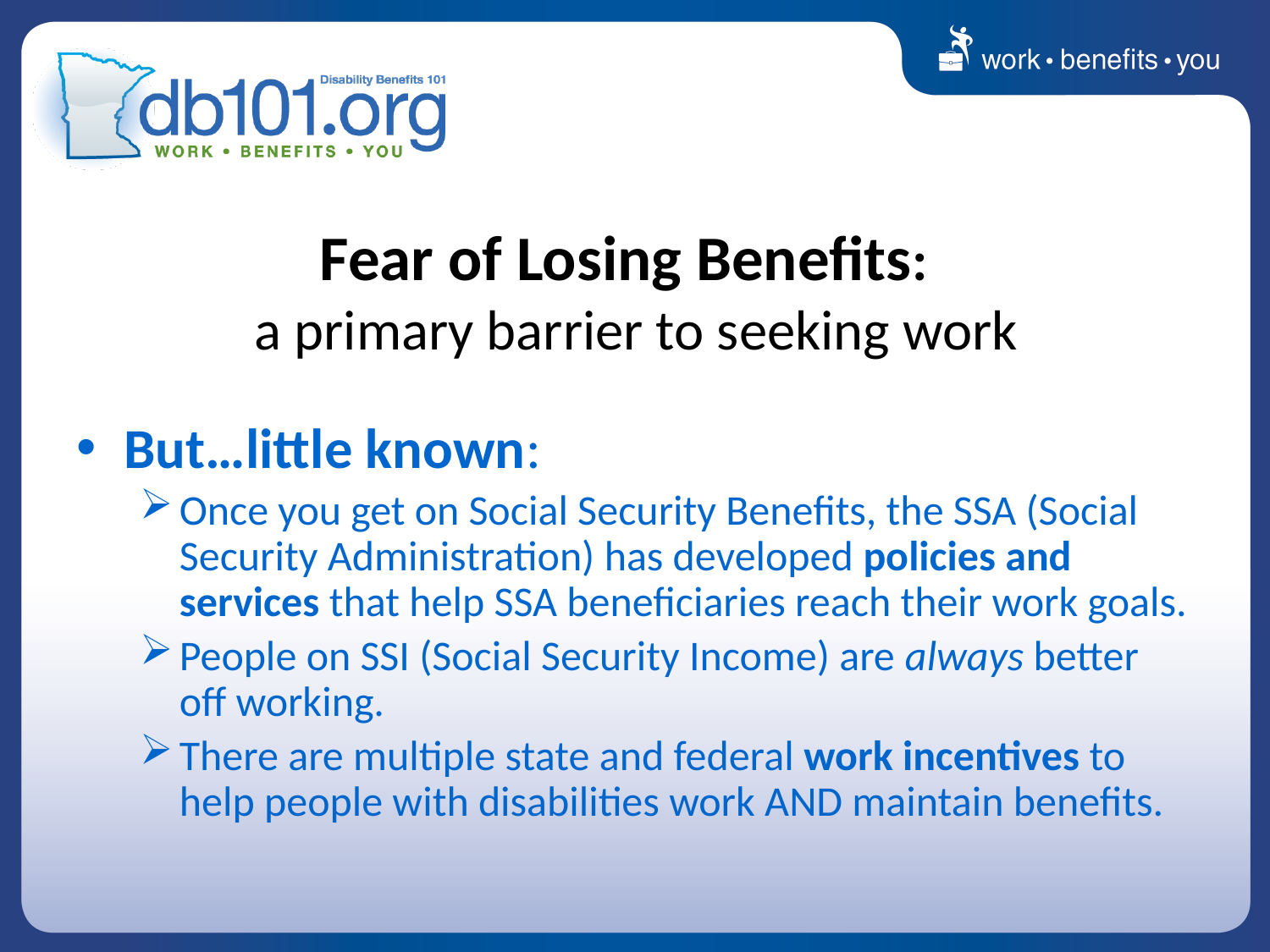

# Fear of Losing Benefits: a primary barrier to seeking work
But…little known:
Once you get on Social Security Benefits, the SSA (Social Security Administration) has developed policies and services that help SSA beneficiaries reach their work goals.
People on SSI (Social Security Income) are always better off working.
There are multiple state and federal work incentives to help people with disabilities work AND maintain benefits.